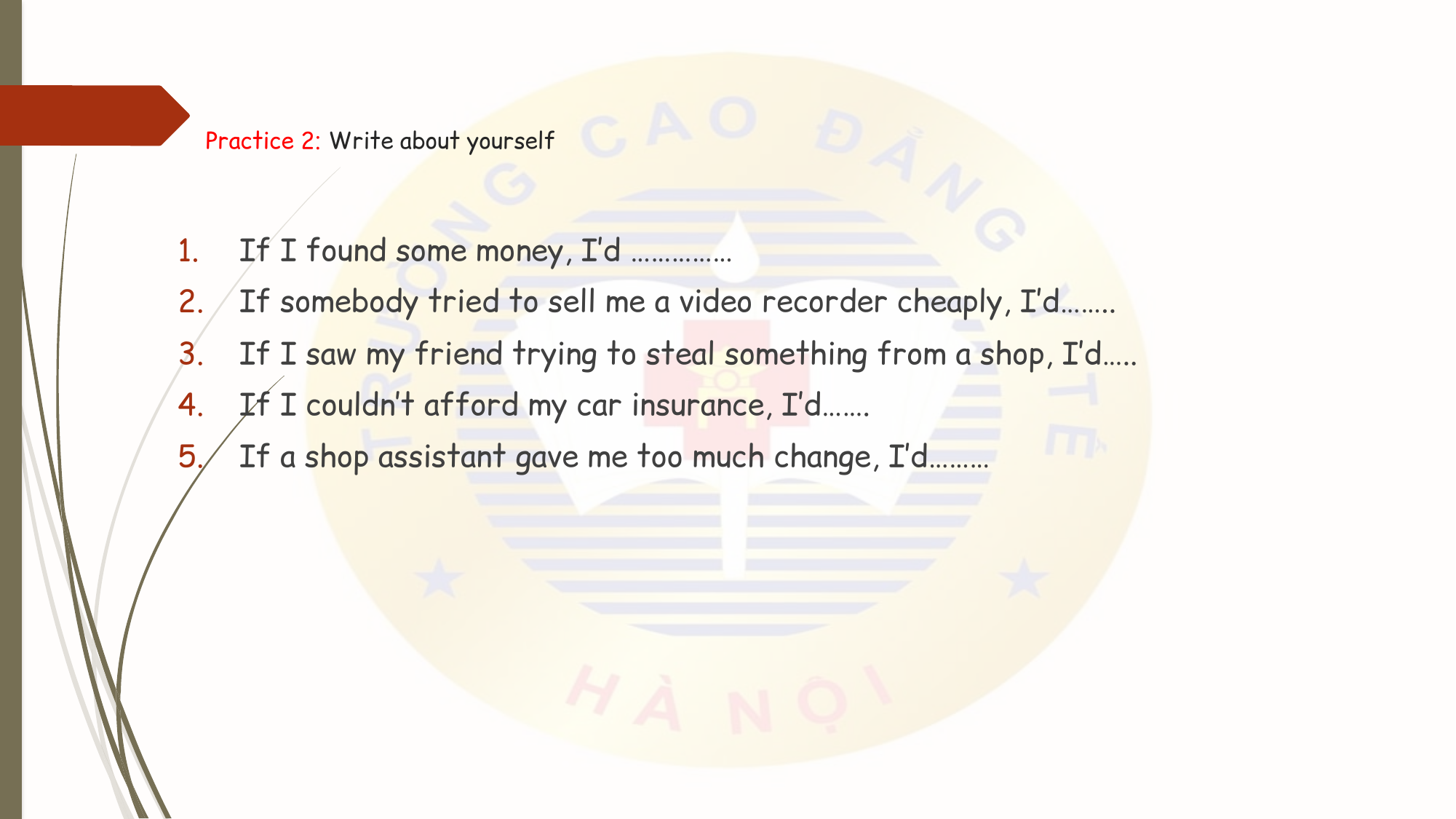

# Practice 2: Write about yourself
If I found some money, I’d ……………
If somebody tried to sell me a video recorder cheaply, I’d……..
If I saw my friend trying to steal something from a shop, I’d…..
If I couldn’t afford my car insurance, I’d…….
If a shop assistant gave me too much change, I’d………